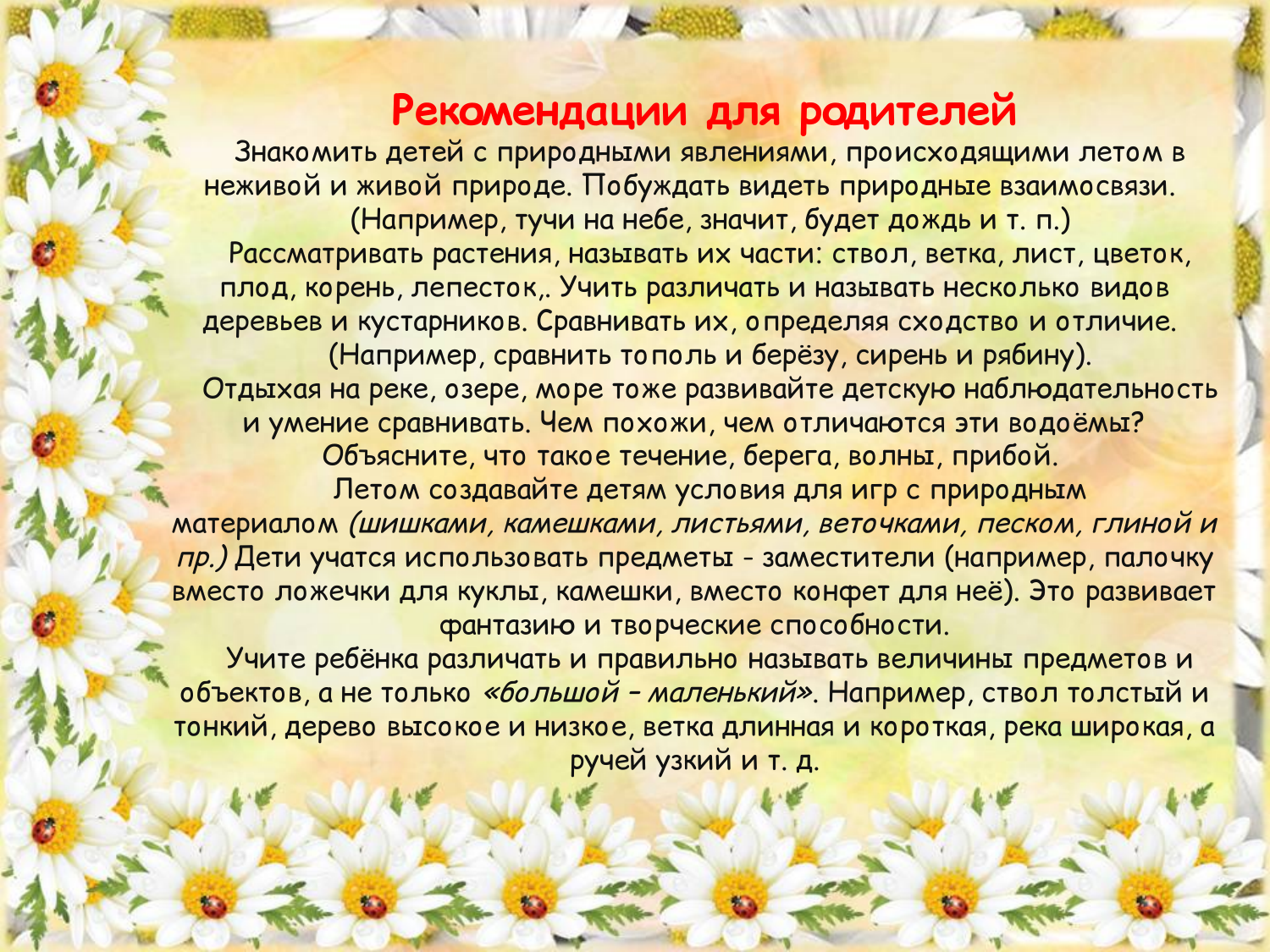

Рекомендации для родителей
Знакомить детей с природными явлениями, происходящими летом в неживой и живой природе. Побуждать видеть природные взаимосвязи.
(Например, тучи на небе, значит, будет дождь и т. п.)
Рассматривать растения, называть их части: ствол, ветка, лист, цветок, плод, корень, лепесток,. Учить различать и называть несколько видов деревьев и кустарников. Сравнивать их, определяя сходство и отличие.
(Например, сравнить тополь и берёзу, сирень и рябину).
Отдыхая на реке, озере, море тоже развивайте детскую наблюдательность и умение сравнивать. Чем похожи, чем отличаются эти водоёмы? Объясните, что такое течение, берега, волны, прибой.
Летом создавайте детям условия для игр с природным материалом (шишками, камешками, листьями, веточками, песком, глиной и пр.) Дети учатся использовать предметы - заместители (например, палочку вместо ложечки для куклы, камешки, вместо конфет для неё). Это развивает фантазию и творческие способности.
Учите ребёнка различать и правильно называть величины предметов и объектов, а не только «большой – маленький». Например, ствол толстый и тонкий, дерево высокое и низкое, ветка длинная и короткая, река широкая, а ручей узкий и т. д.